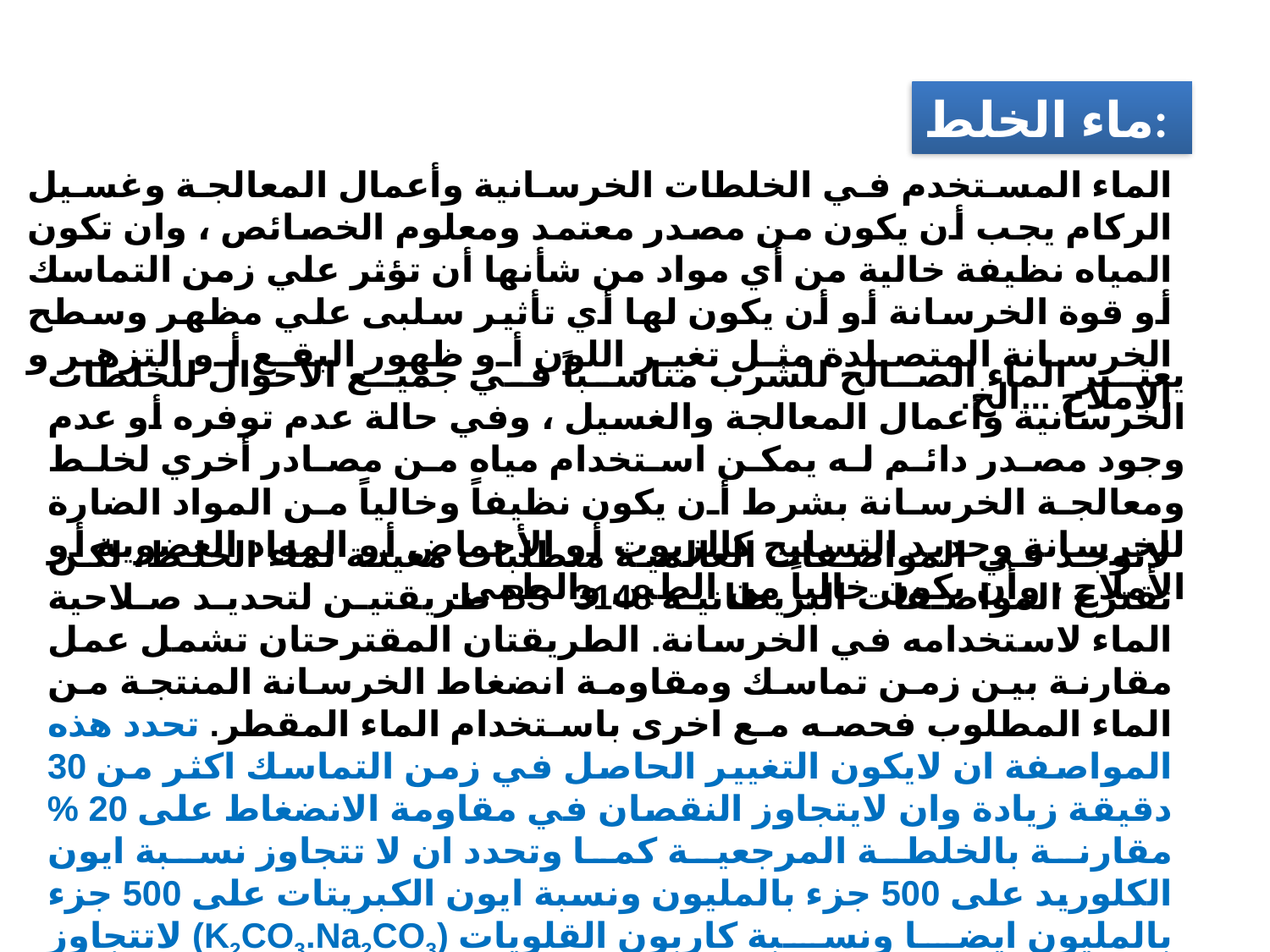

ماء الخلط:
الماء المستخدم في الخلطات الخرسانية وأعمال المعالجة وغسيل الركام يجب أن يكون من مصدر معتمد ومعلوم الخصائص ، وان تكون المياه نظيفة خالية من أي مواد من شأنها أن تؤثر علي زمن التماسك أو قوة الخرسانة أو أن يكون لها أي تأثير سلبى علي مظهر وسطح الخرسانة المتصلدة مثل تغير اللون أو ظهور البقع أو التزهر و الاملاح ...الخ.
يعتبر الماء الصالح للشرب مناسباً في جميع الأحوال للخلطات الخرسانية وأعمال المعالجة والغسيل ، وفي حالة عدم توفره أو عدم وجود مصدر دائم له يمكن استخدام مياه من مصادر أخري لخلط ومعالجة الخرسانة بشرط أن يكون نظيفاً وخالياً من المواد الضارة للخرسانة وحديد التسليح كالزيوت أو الأحماض أو المواد العضوية أو الأملاح ، وأن يكون خالياً من الطين والطمى.
لاتوجد في المواصفات العالمية متطلبات معينة لماء الخلط، لكن تقترح المواصفات البريطانية BS 3148 طريقتين لتحديد صلاحية الماء لاستخدامه في الخرسانة. الطريقتان المقترحتان تشمل عمل مقارنة بين زمن تماسك ومقاومة انضغاط الخرسانة المنتجة من الماء المطلوب فحصه مع اخرى باستخدام الماء المقطر. تحدد هذه المواصفة ان لايكون التغيير الحاصل في زمن التماسك اكثر من 30 دقيقة زيادة وان لايتجاوز النقصان في مقاومة الانضغاط على 20 % مقارنة بالخلطة المرجعية كما وتحدد ان لا تتجاوز نسبة ايون الكلوريد على 500 جزء بالمليون ونسبة ايون الكبريتات على 500 جزء بالمليون ايضا ونسبة كاربون القلويات (K2CO3.Na2CO3) لاتتجاوز 1000 جزء بالمليون. عموما الماء الصالح للشرب يكون صالحا للخلط والانضاج.